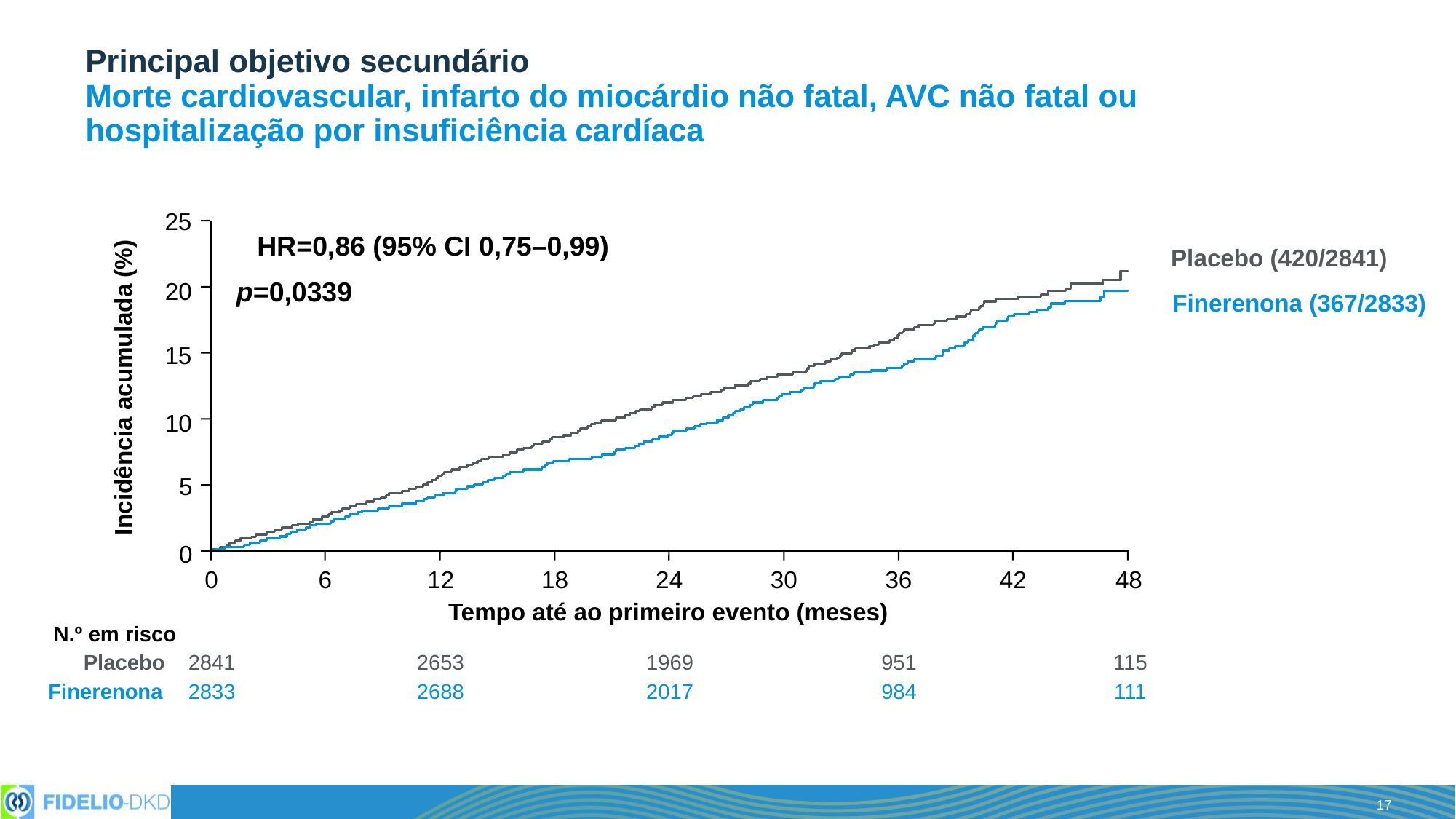

# Principal objetivo secundário Morte cardiovascular, infarto do miocárdio não fatal, AVC não fatal ou hospitalização por insuficiência cardíaca
25

20

15

Incidência acumulada (%)
10

5

0

0
6
12
18
24
30
36
42
48
Tempo até ao primeiro evento (meses)
HR=0,86 (95% CI 0,75–0,99)
p=0,0339
Placebo (420/2841)

Finerenona (367/2833)

N.º em risco
Placebo
2841
2653
1969
951
115
Finerenona
2833
2688
2017
984
111
17